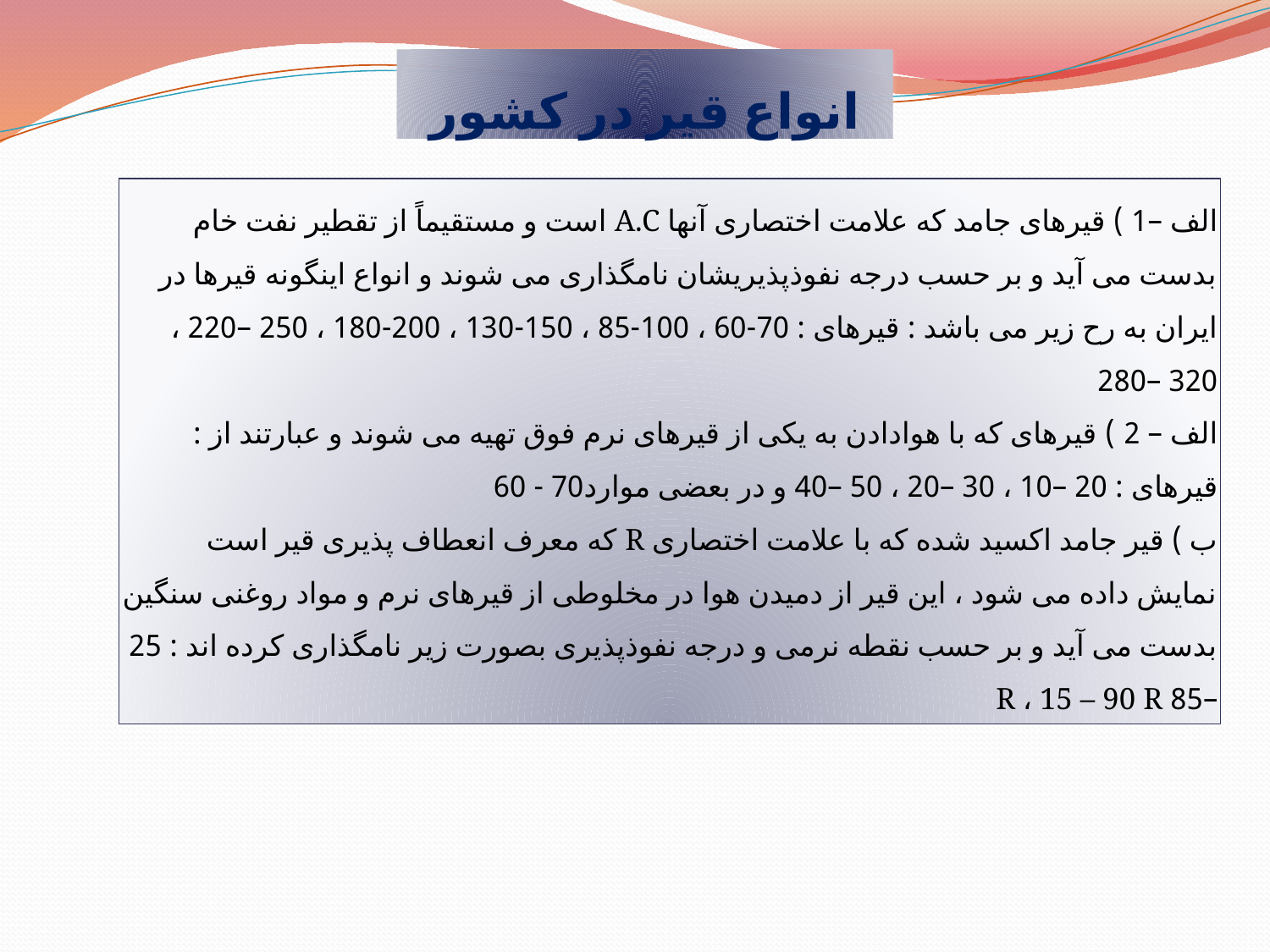

انواع قیر در کشور
الف –1 ) قیرهای جامد که علامت اختصاری آنها A.C است و مستقیماً از تقطیر نفت خام بدست می آید و بر حسب درجه نفوذپذیریشان نامگذاری می شوند و انواع اینگونه قیرها در ایران به رح زیر می باشد : قیرهای : 70-60 ، 100-85 ، 150-130 ، 200-180 ، 250 –220 ، 320 –280
الف – 2 ) قیرهای که با هوادادن به یکی از قیرهای نرم فوق تهیه می شوند و عبارتند از : قیرهای : 20 –10 ، 30 –20 ، 50 –40 و در بعضی موارد70 - 60
ب ) قیر جامد اکسید شده که با علامت اختصاری R که معرف انعطاف پذیری قیر است نمایش داده می شود ، این قیر از دمیدن هوا در مخلوطی از قیرهای نرم و مواد روغنی سنگین بدست می آید و بر حسب نقطه نرمی و درجه نفوذپذیری بصورت زیر نامگذاری کرده اند : 25 –85 R ، 15 – 90 R